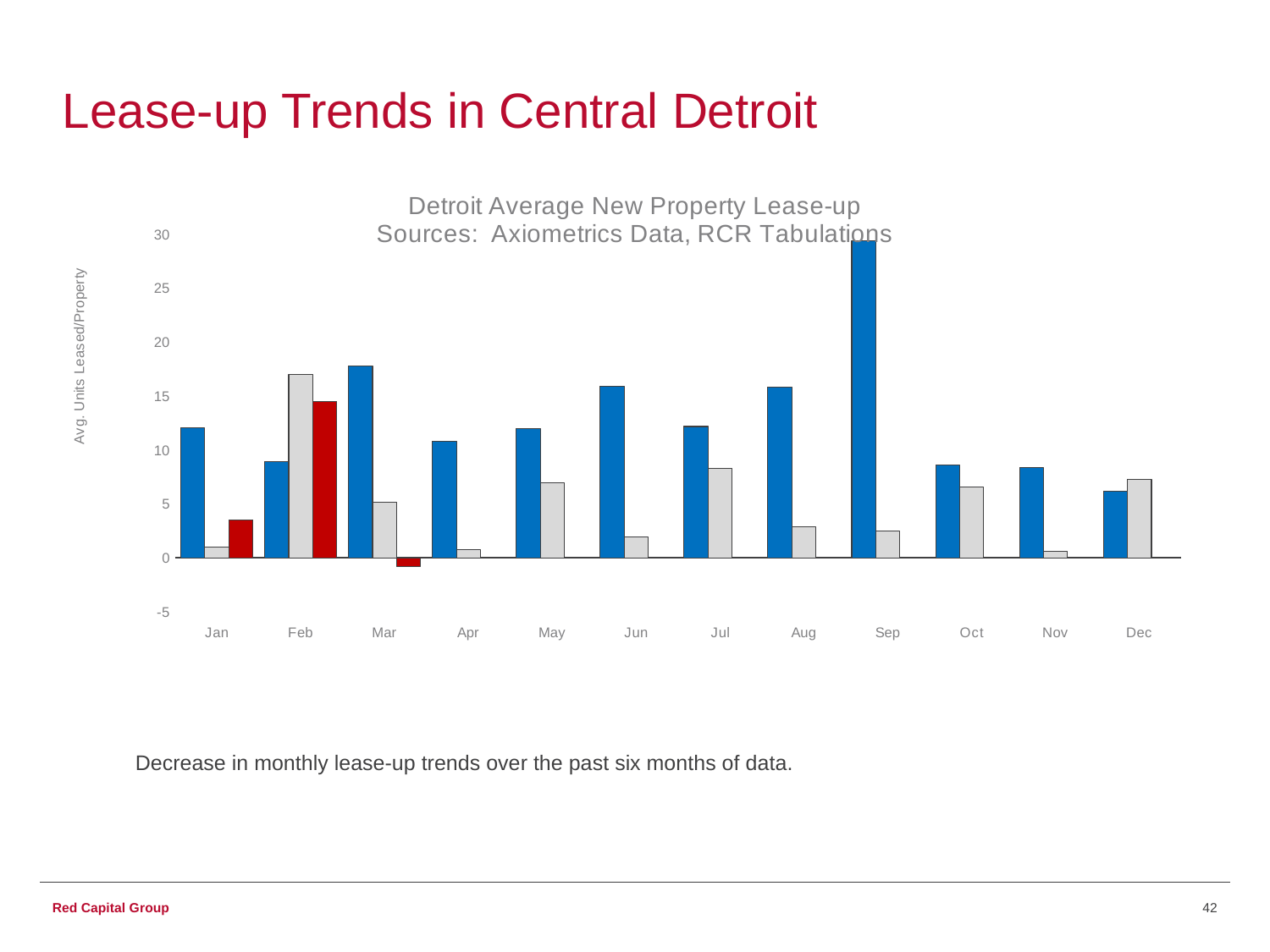

# Lease-up Trends in Central Detroit

### Chart: Detroit Average New Property Lease-up
Sources:  Axiometrics Data, RCR Tabulations

| Category | 2017 | 2018 | 2019 |
|---|---|---|---|
| Jan | 12.070500000000001 | 0.9888000000000007 | 3.5444999999999953 |
| Feb | 8.955 | 17.029600000000006 | 14.50766666666667 |
| Mar | 17.8224 | 5.1869999999999985 | -0.7512000000000036 |
| Apr | 10.789833333333334 | 0.7905000000000006 | None |
| May | 12.014999999999999 | 6.981250000000001 | None |
| Jun | 15.914285714285715 | 1.9830000000000017 | None |
| Jul | 12.188600000000003 | 8.322666666666667 | None |
| Aug | 15.820999999999998 | 2.9190000000000027 | None |
| Sep | 29.366571428571433 | 2.501999999999987 | None |
| Oct | 8.5954 | 6.598000000000002 | None |
| Nov | 8.355714285714281 | 0.6486666666666673 | None |
| Dec | 6.189800000000001 | 7.260000000000006 | None |
Decrease in monthly lease-up trends over the past six months of data.
42